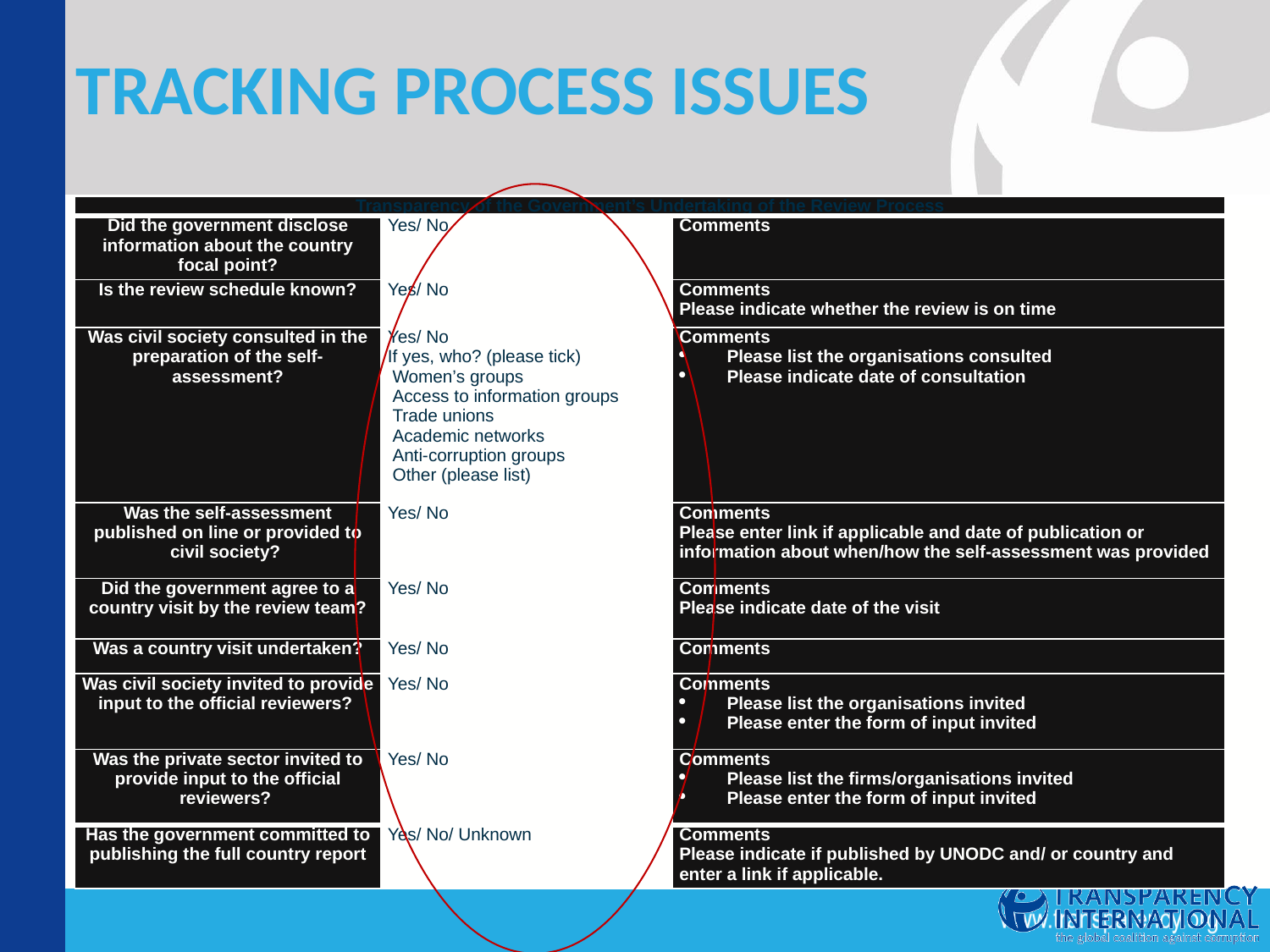

Tracking process issues

| Transparency of the Government’s Undertaking of the Review Process |  |  |
| --- | --- | --- |
| Did the government disclose information about the country focal point? | Yes/ No | Comments |
| Is the review schedule known? | Yes/ No | Comments Please indicate whether the review is on time |
| Was civil society consulted in the preparation of the self-assessment? | Yes/ No If yes, who? (please tick) Women’s groups Access to information groups Trade unions Academic networks Anti-corruption groups Other (please list) | Comments Please list the organisations consulted Please indicate date of consultation |
| Was the self-assessment published on line or provided to civil society? | Yes/ No | Comments Please enter link if applicable and date of publication or information about when/how the self-assessment was provided |
| Did the government agree to a country visit by the review team? | Yes/ No | Comments Please indicate date of the visit |
| Was a country visit undertaken? | Yes/ No | Comments |
| Was civil society invited to provide input to the official reviewers? | Yes/ No | Comments Please list the organisations invited Please enter the form of input invited |
| Was the private sector invited to provide input to the official reviewers? | Yes/ No | Comments Please list the firms/organisations invited Please enter the form of input invited |
| Has the government committed to publishing the full country report | Yes/ No/ Unknown | Comments Please indicate if published by UNODC and/ or country and enter a link if applicable. |